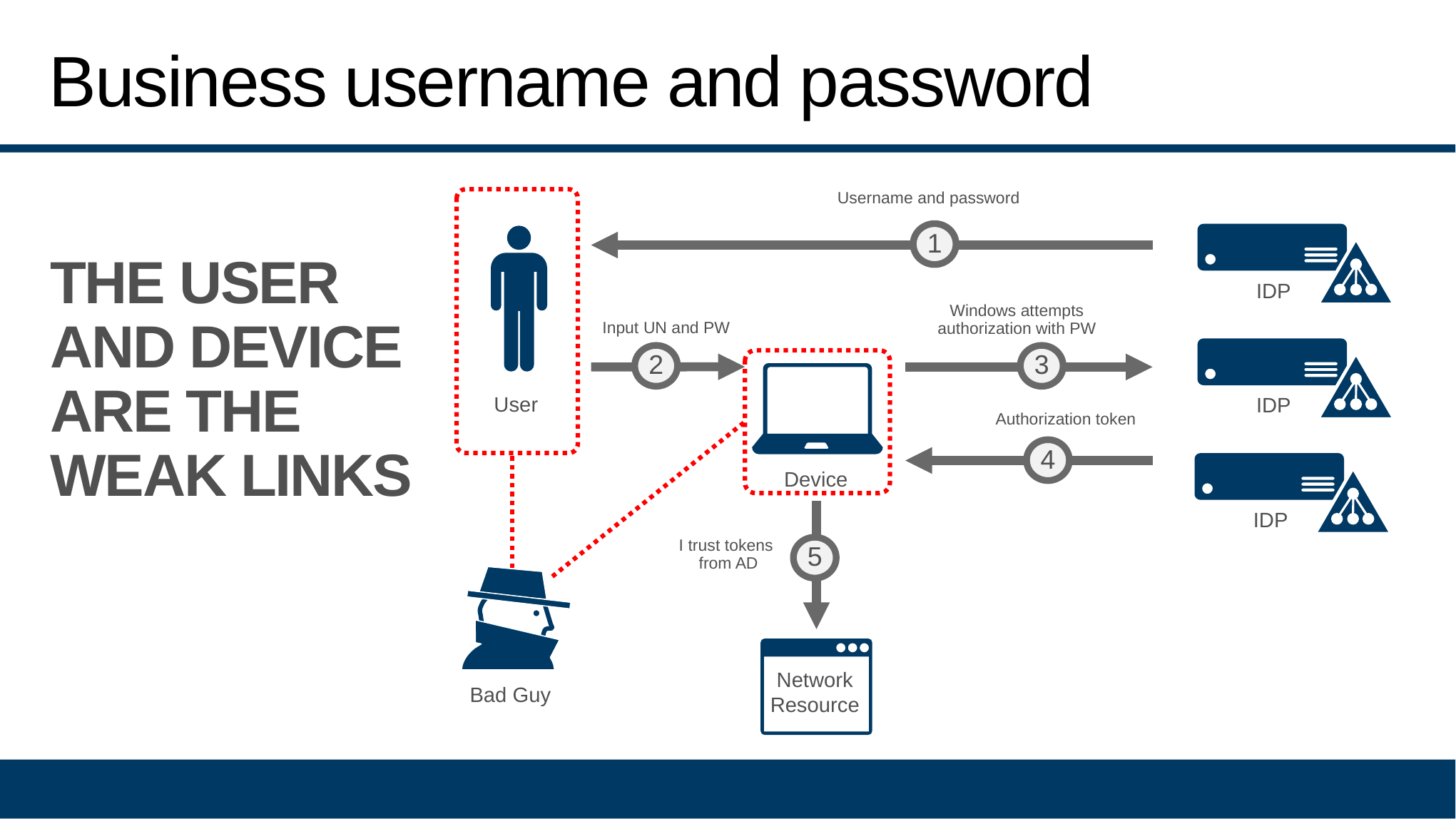

# Business username and password

Username and password
1

IDP

User
THE USER AND DEVICE ARE THE WEAK LINKS
Windows attempts authorization with PW
Input UN and PW

IDP
2
3

Device
Authorization token
4

IDP
5
I trust tokens
from AD

Bad Guy

Network
Resource